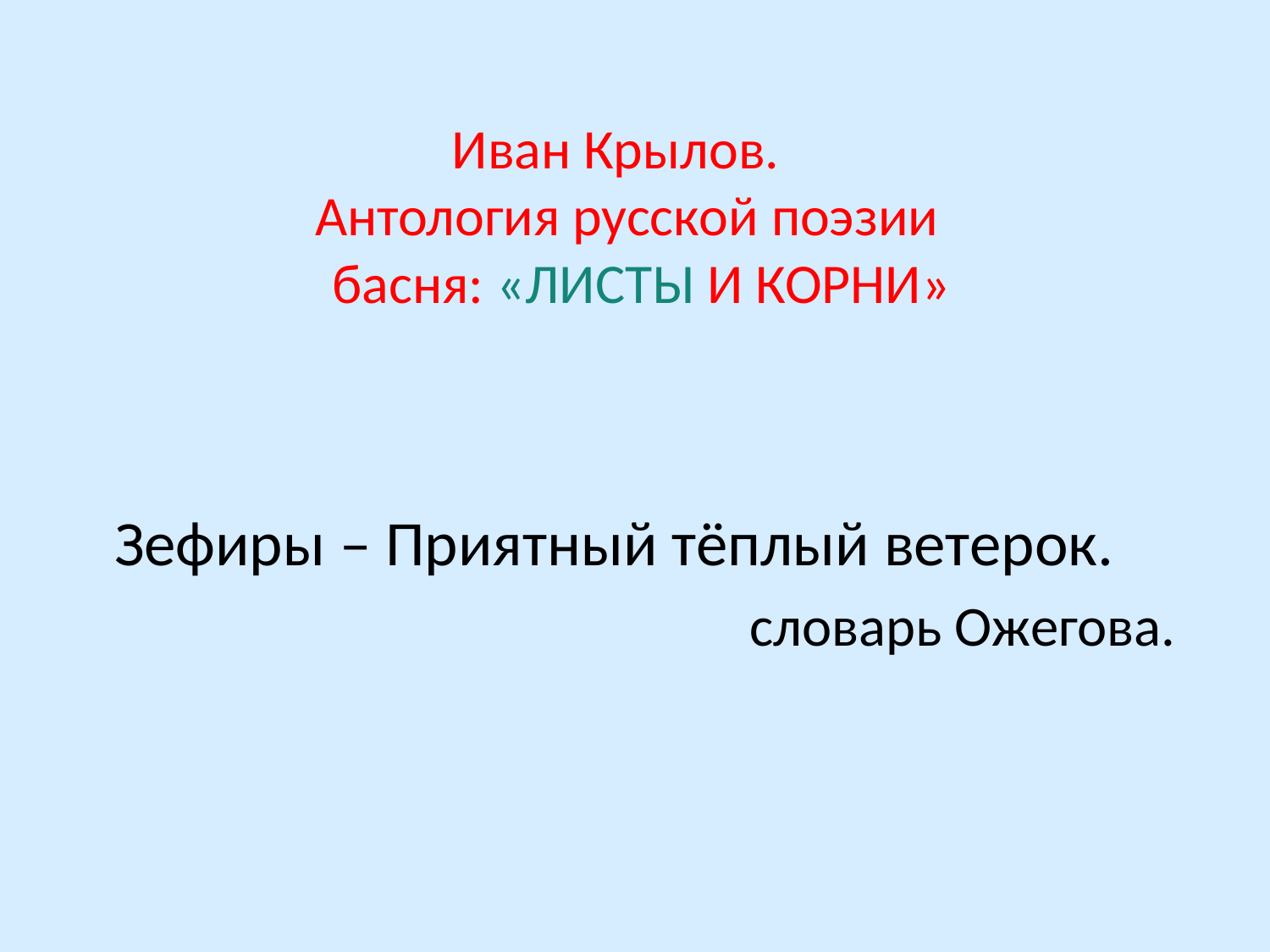

# Иван Крылов. Антология русской поэзии басня: «ЛИСТЫ И КОРНИ»
   Зефиры – Приятный тёплый ветерок.
                                                     словарь Ожегова.